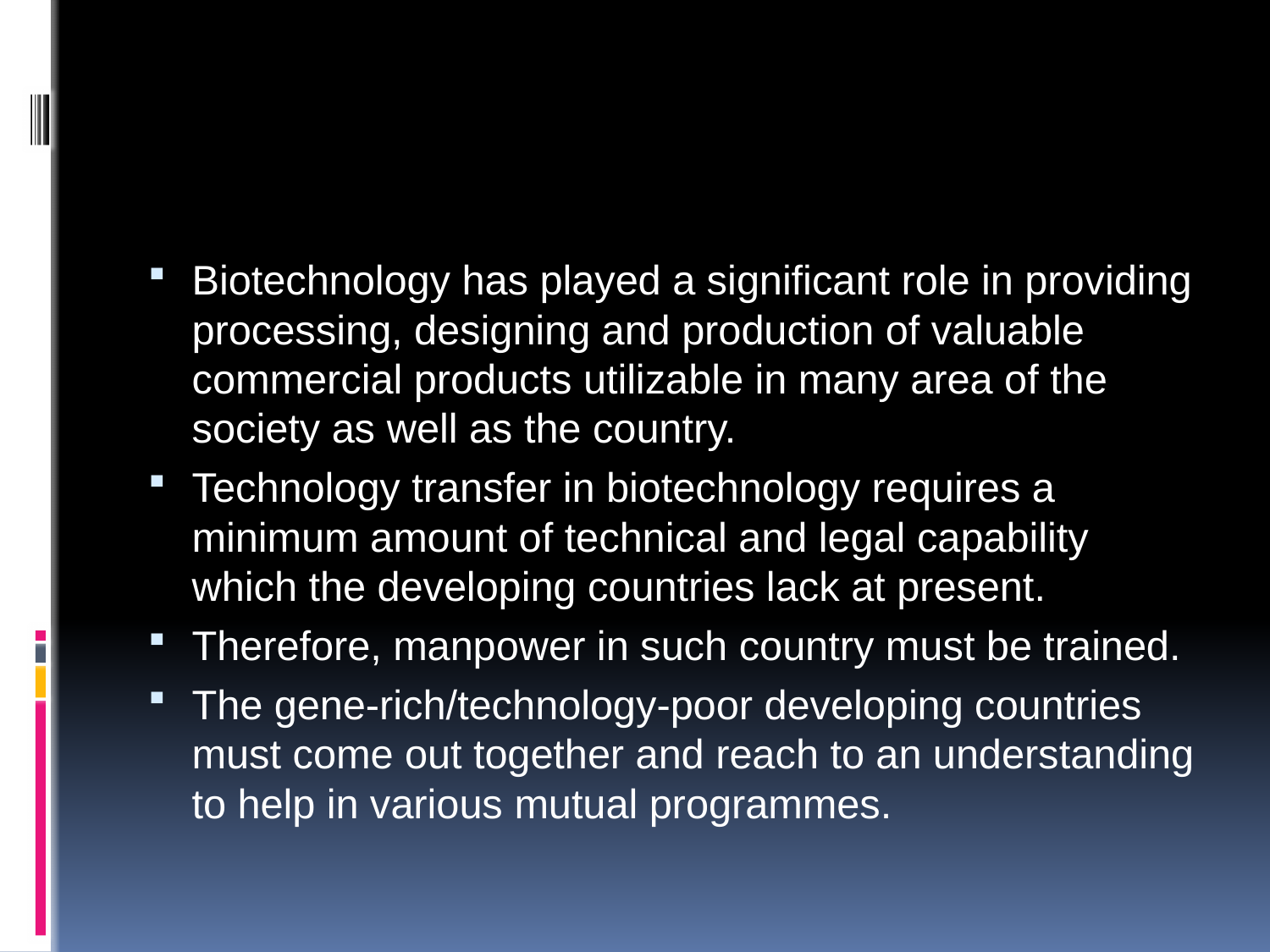

#
Biotechnology has played a significant role in providing processing, designing and production of valuable commercial products utilizable in many area of the society as well as the country.
Technology transfer in biotechnology requires a minimum amount of technical and legal capability which the developing countries lack at present.
Therefore, manpower in such country must be trained.
The gene-rich/technology-poor developing countries must come out together and reach to an understanding to help in various mutual programmes.